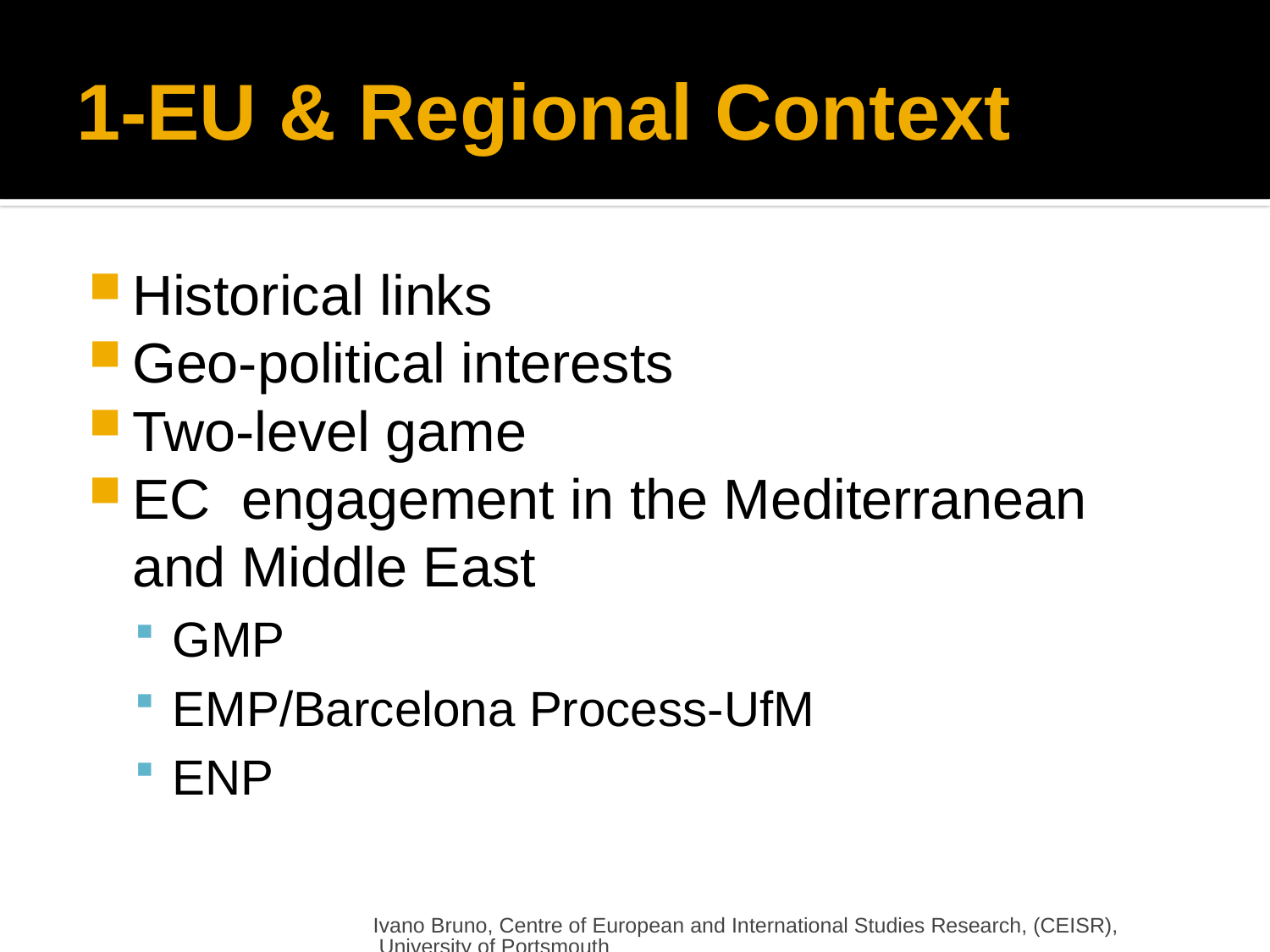

# 1-EU & Regional Context
Historical links
Geo-political interests
Two-level game
EC  engagement in the Mediterranean and Middle East
GMP
EMP/Barcelona Process-UfM
ENP
Ivano Bruno, Centre of European and International Studies Research, (CEISR), University of Portsmouth